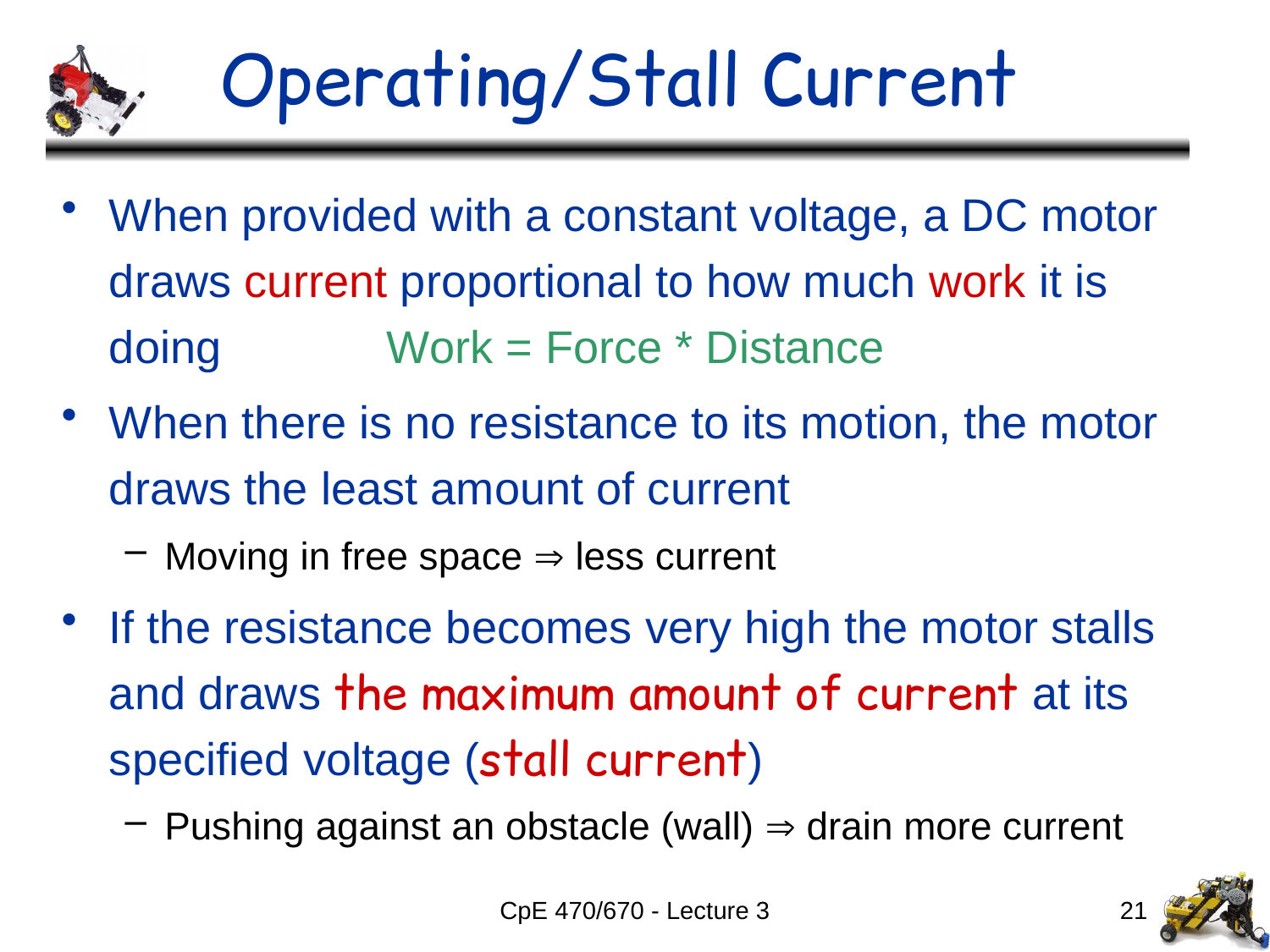

# Operating/Stall Current
When provided with a constant voltage, a DC motor draws current proportional to how much work it is doing             Work = Force * Distance
When there is no resistance to its motion, the motor draws the least amount of current
Moving in free space ⇒ less current
If the resistance becomes very high the motor stalls and draws the maximum amount of current at its specified voltage (stall current)
Pushing against an obstacle (wall) ⇒ drain more current
CpE 470/670 - Lecture 3
21